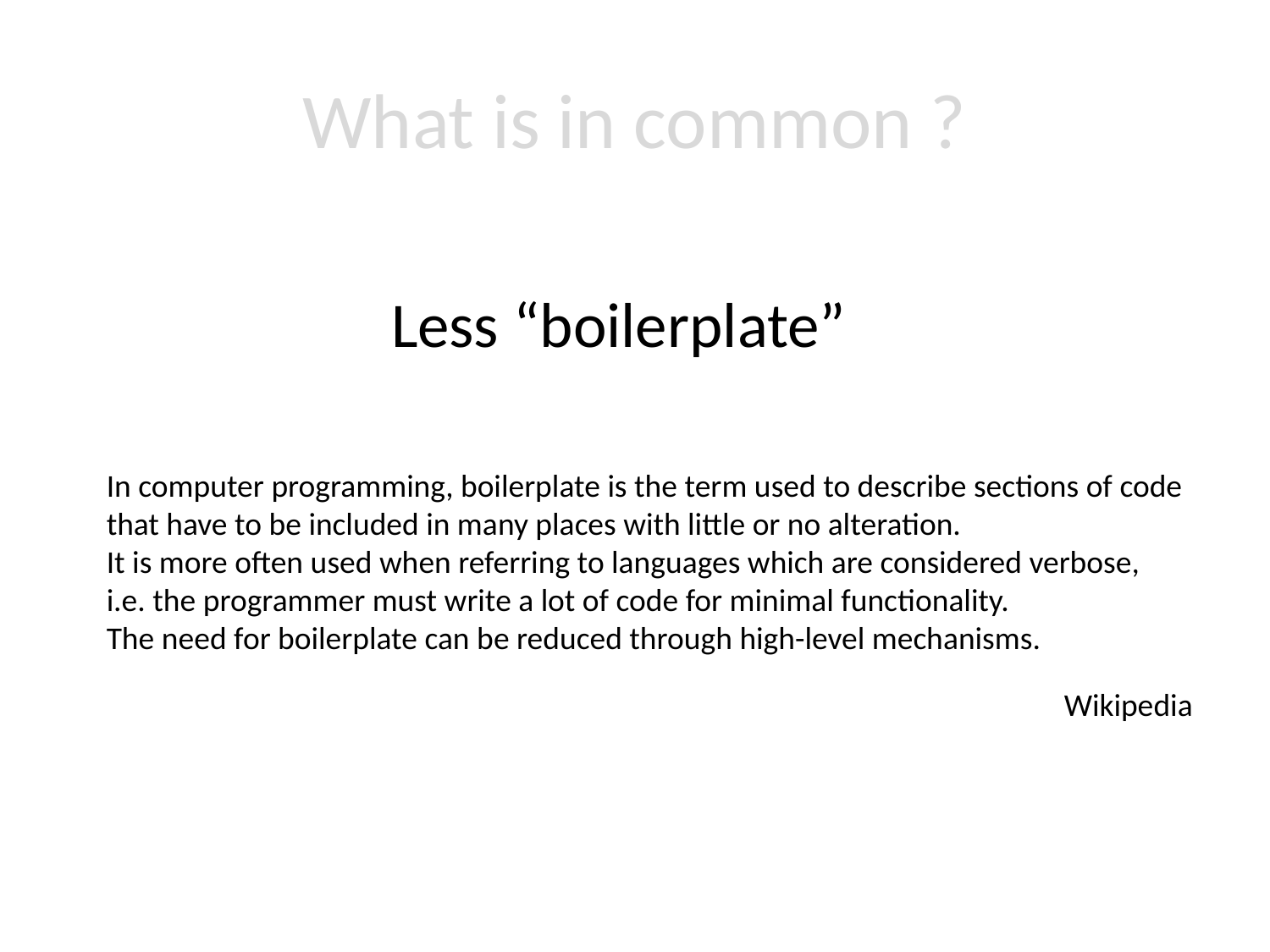

# What is in common ?
Less “boilerplate”
In computer programming, boilerplate is the term used to describe sections of code
that have to be included in many places with little or no alteration.
It is more often used when referring to languages which are considered verbose,
i.e. the programmer must write a lot of code for minimal functionality.
The need for boilerplate can be reduced through high-level mechanisms.
Wikipedia